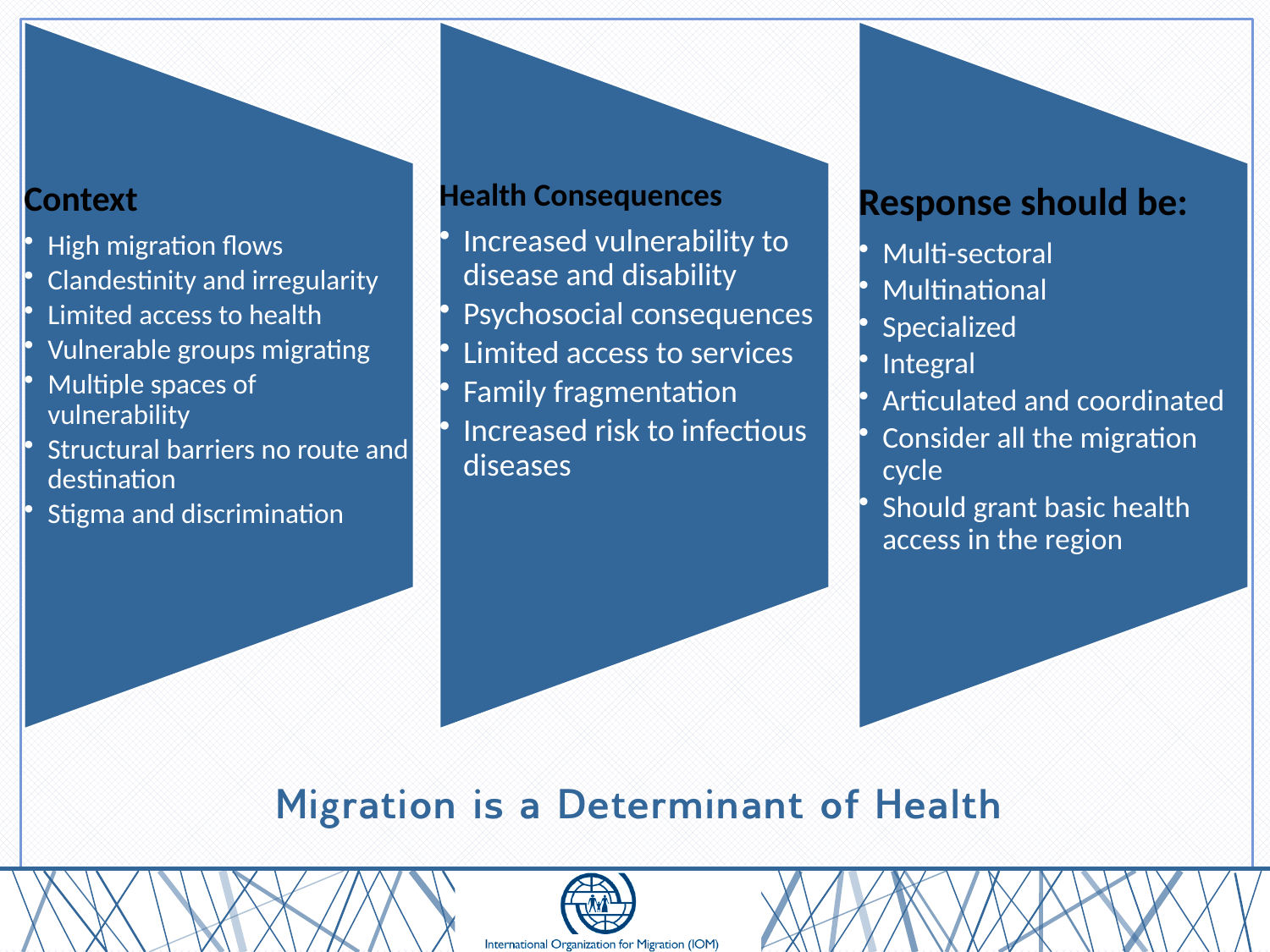

Context
High migration flows
Clandestinity and irregularity
Limited access to health
Vulnerable groups migrating
Multiple spaces of   vulnerability
Structural barriers no route and destination
Stigma and discrimination
Health Consequences
Increased vulnerability to disease and disability
Psychosocial consequences
Limited access to services
Family fragmentation
Increased risk to infectious diseases
Response should be:
Multi-sectoral
Multinational
Specialized
Integral
Articulated and coordinated
Consider all the migration cycle
Should grant basic health access in the region
 Migration is a Determinant of Health